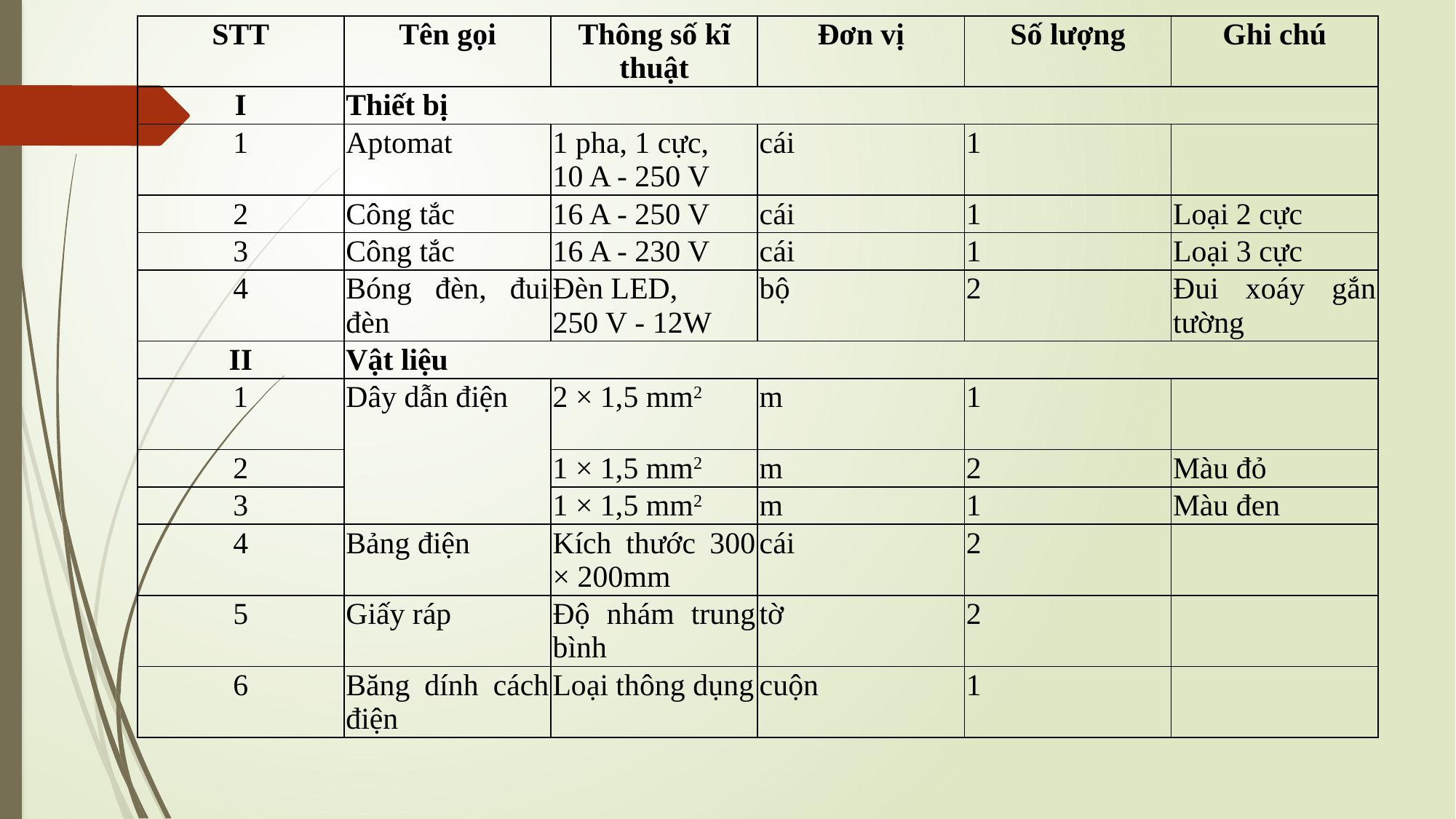

| STT | Tên gọi | Thông số kĩ thuật | Đơn vị | Số lượng | Ghi chú |
| --- | --- | --- | --- | --- | --- |
| I | Thiết bị |  |  |  |  |
| 1 | Aptomat | 1 pha, 1 cực, 10 A - 250 V | cái | 1 |  |
| 2 | Công tắc | 16 A - 250 V | cái | 1 | Loại 2 cực |
| 3 | Công tắc | 16 A - 230 V | cái | 1 | Loại 3 cực |
| 4 | Bóng đèn, đui đèn | Đèn LED, 250 V - 12W | bộ | 2 | Đui xoáy gắn tường |
| II | Vật liệu |  |  |  |  |
| 1 | Dây dẫn điện | 2 × 1,5 mm2 | m | 1 |  |
| 2 |  | 1 × 1,5 mm2 | m | 2 | Màu đỏ |
| 3 |  | 1 × 1,5 mm2 | m | 1 | Màu đen |
| 4 | Bảng điện | Kích thước 300 × 200mm | cái | 2 |  |
| 5 | Giấy ráp | Độ nhám trung bình | tờ | 2 |  |
| 6 | Băng dính cách điện | Loại thông dụng | cuộn | 1 |  |